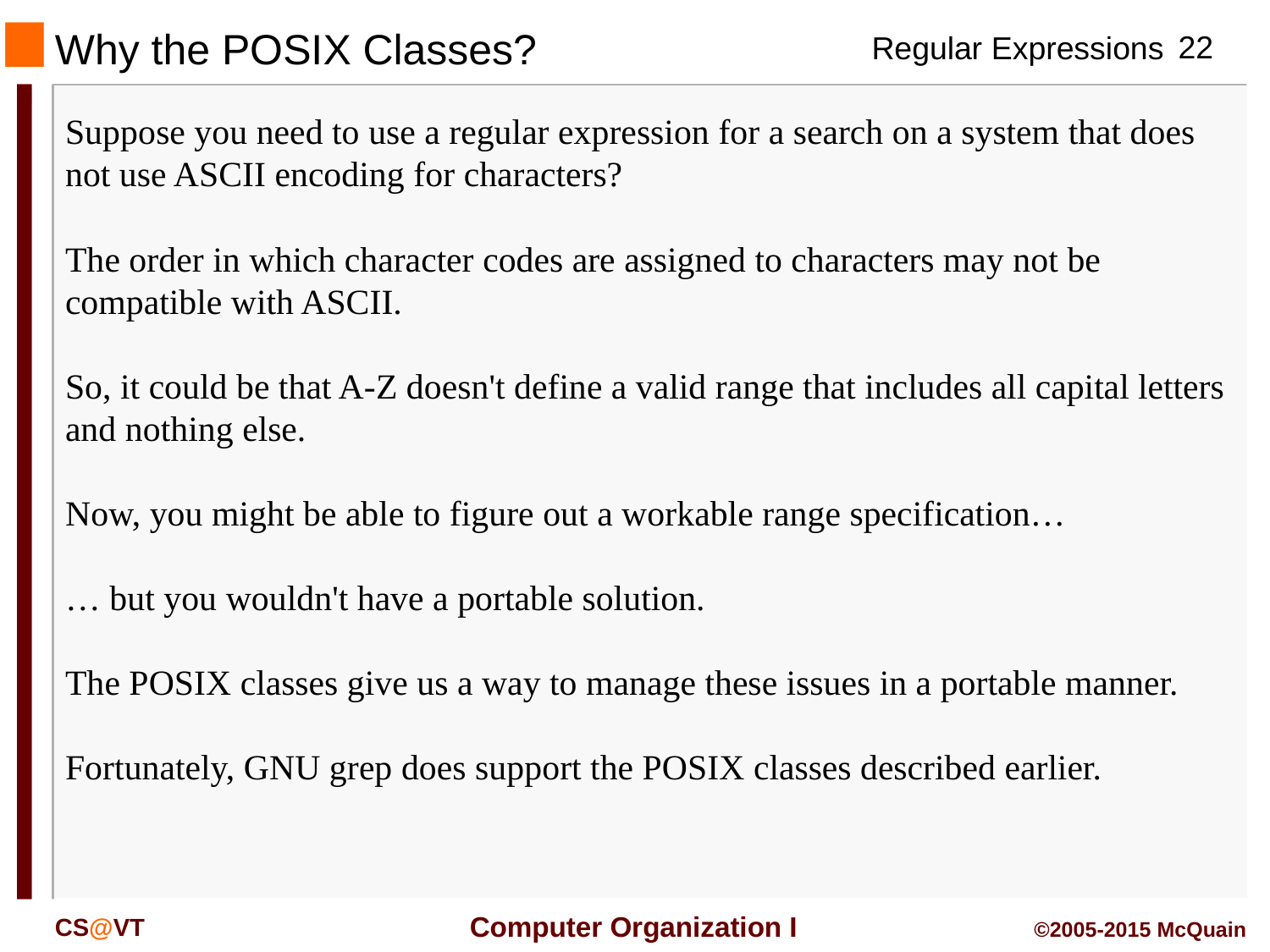

# Why the POSIX Classes?
Suppose you need to use a regular expression for a search on a system that does not use ASCII encoding for characters?

The order in which character codes are assigned to characters may not be compatible with ASCII.

So, it could be that A-Z doesn't define a valid range that includes all capital letters and nothing else.

Now, you might be able to figure out a workable range specification…

… but you wouldn't have a portable solution.

The POSIX classes give us a way to manage these issues in a portable manner.

Fortunately, GNU grep does support the POSIX classes described earlier.